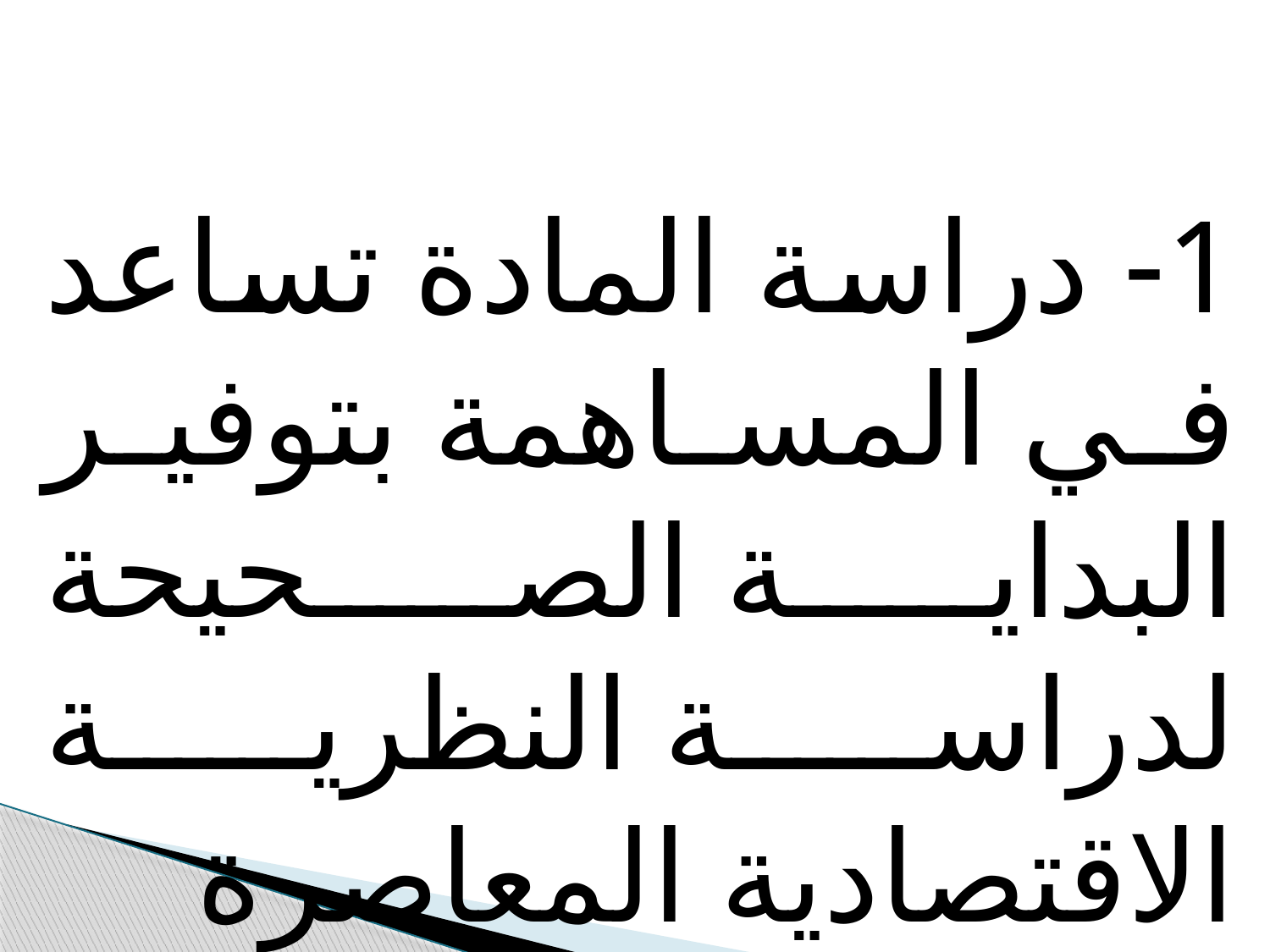

1- دراسة المادة تساعد في المساهمة بتوفير البداية الصحيحة لدراسة النظرية الاقتصادية المعاصرة